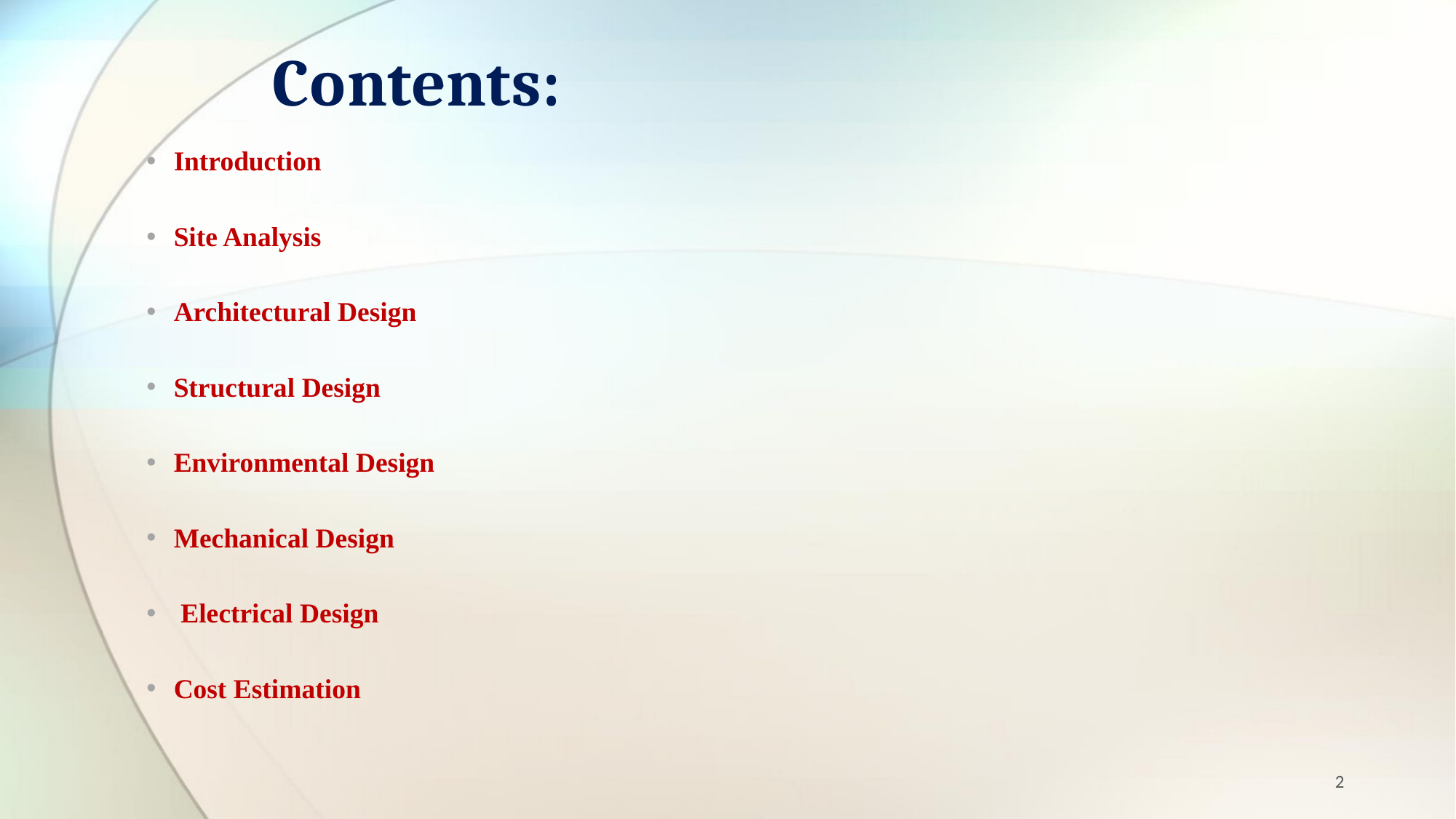

# Contents:
Introduction

Site Analysis

Architectural Design

Structural Design

Environmental Design

Mechanical Design

 Electrical Design

Cost Estimation

2